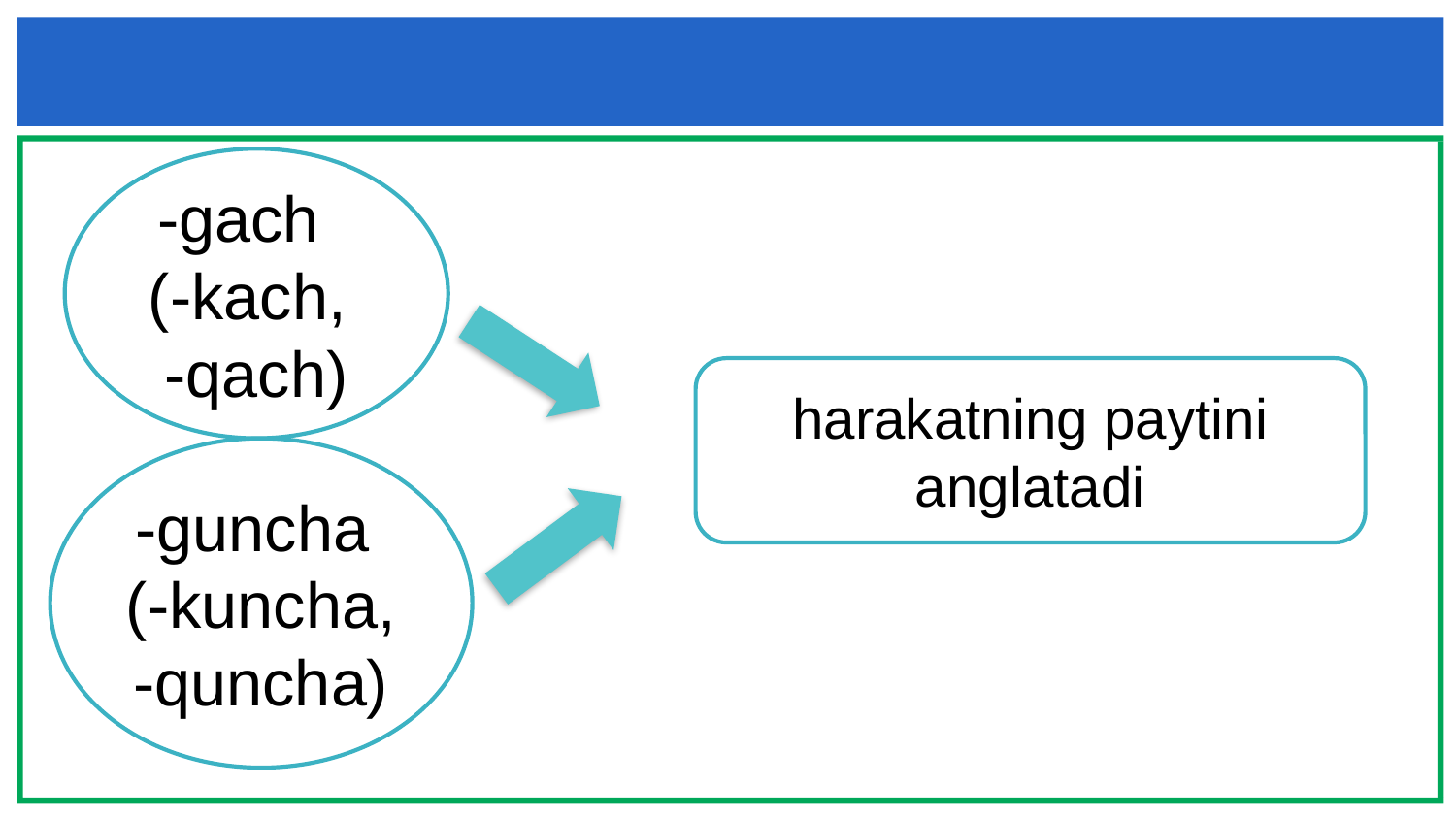

#
-gach
(-kach,
-qach)

harakatning paytini anglatadi
-guncha
(-kuncha, -quncha)